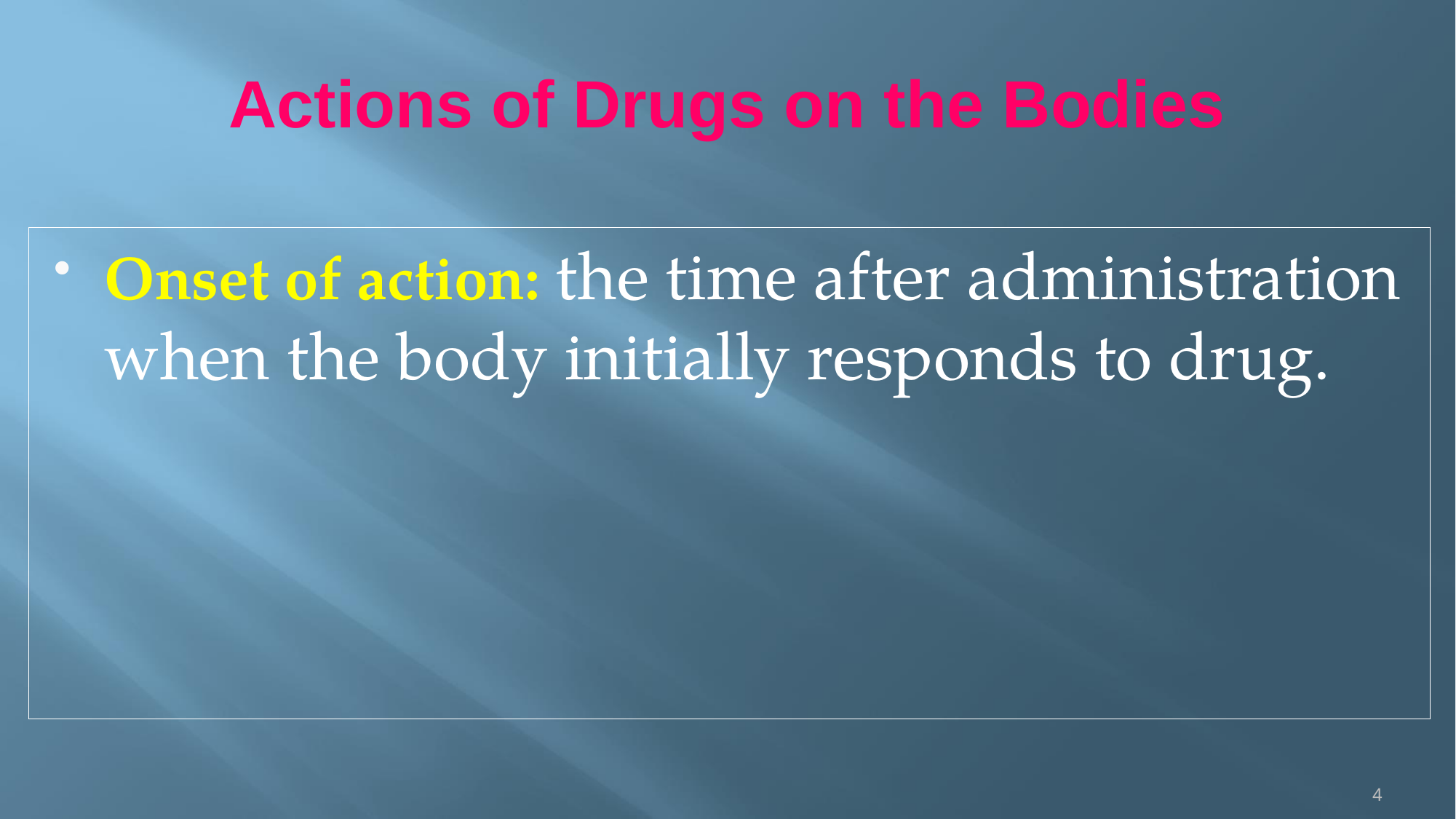

# Actions of Drugs on the Bodies
Onset of action: the time after administration when the body initially responds to drug.
4